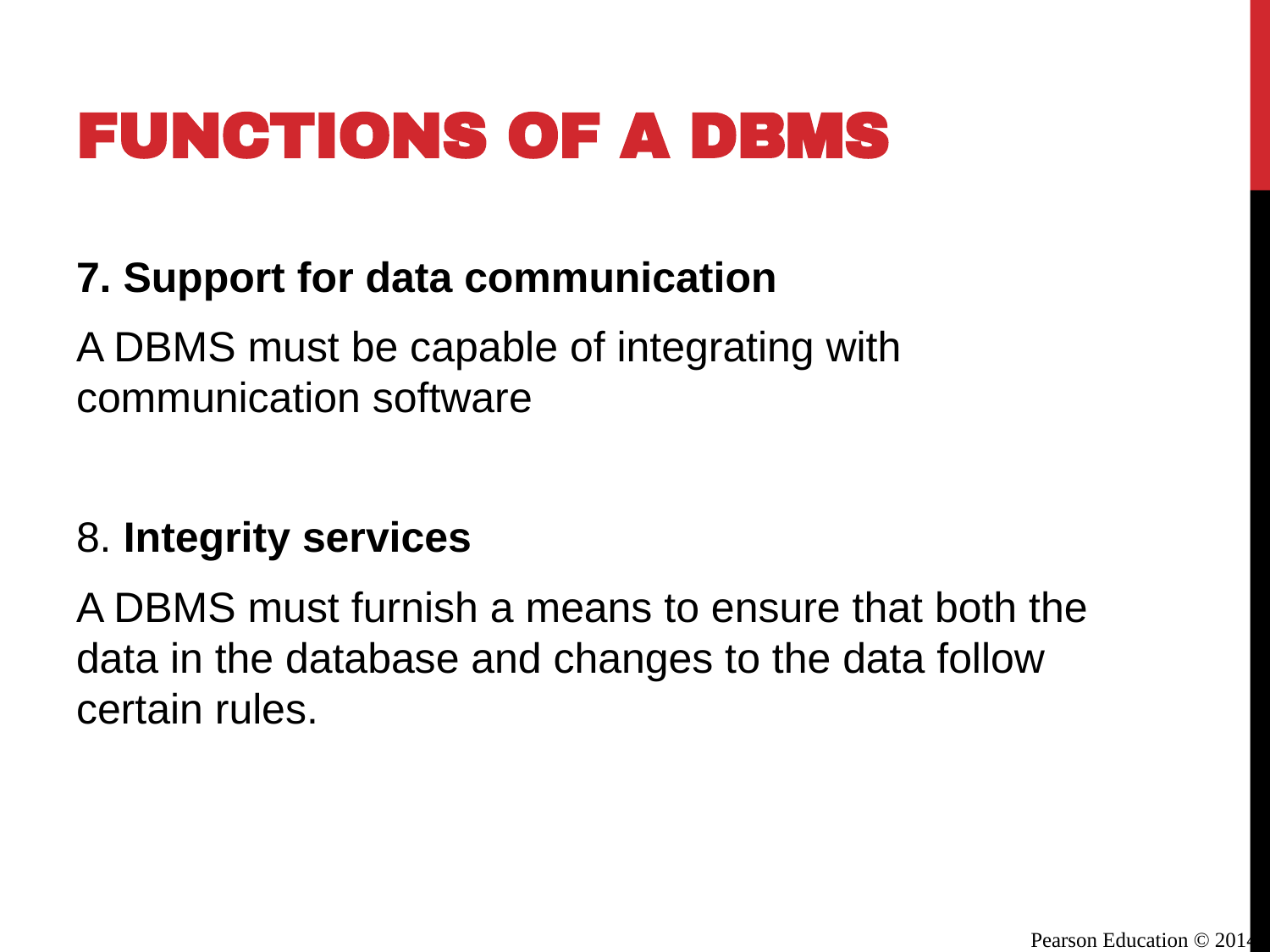

# Functions of a DBMS
7. Support for data communication
A DBMS must be capable of integrating with communication software

8. Integrity services
A DBMS must furnish a means to ensure that both the data in the database and changes to the data follow certain rules.